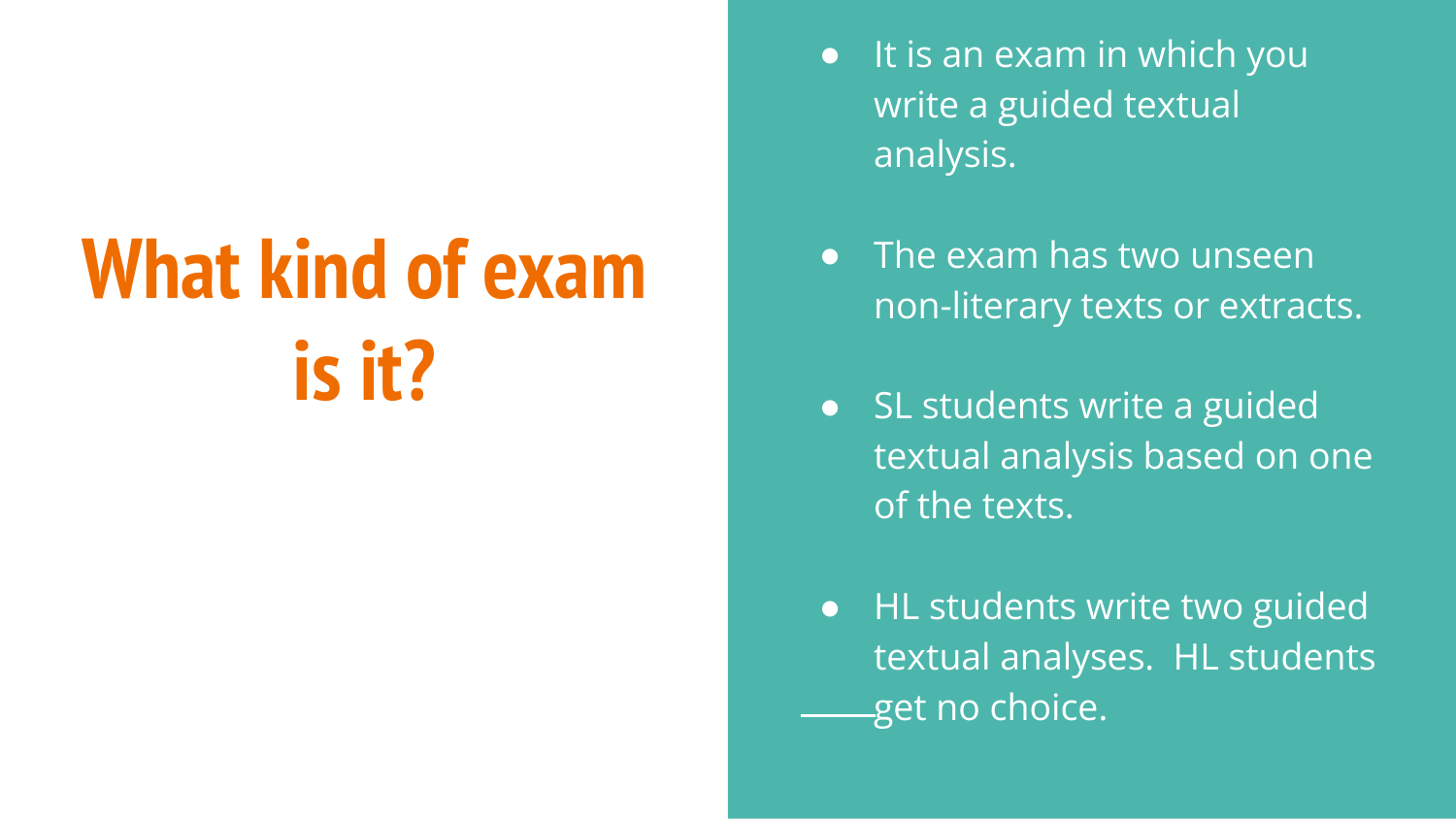

It is an exam in which you write a guided textual analysis.

The exam has two unseen non-literary texts or extracts.

SL students write a guided textual analysis based on one of the texts.

HL students write two guided textual analyses.  HL students get no choice.

# What kind of exam is it?